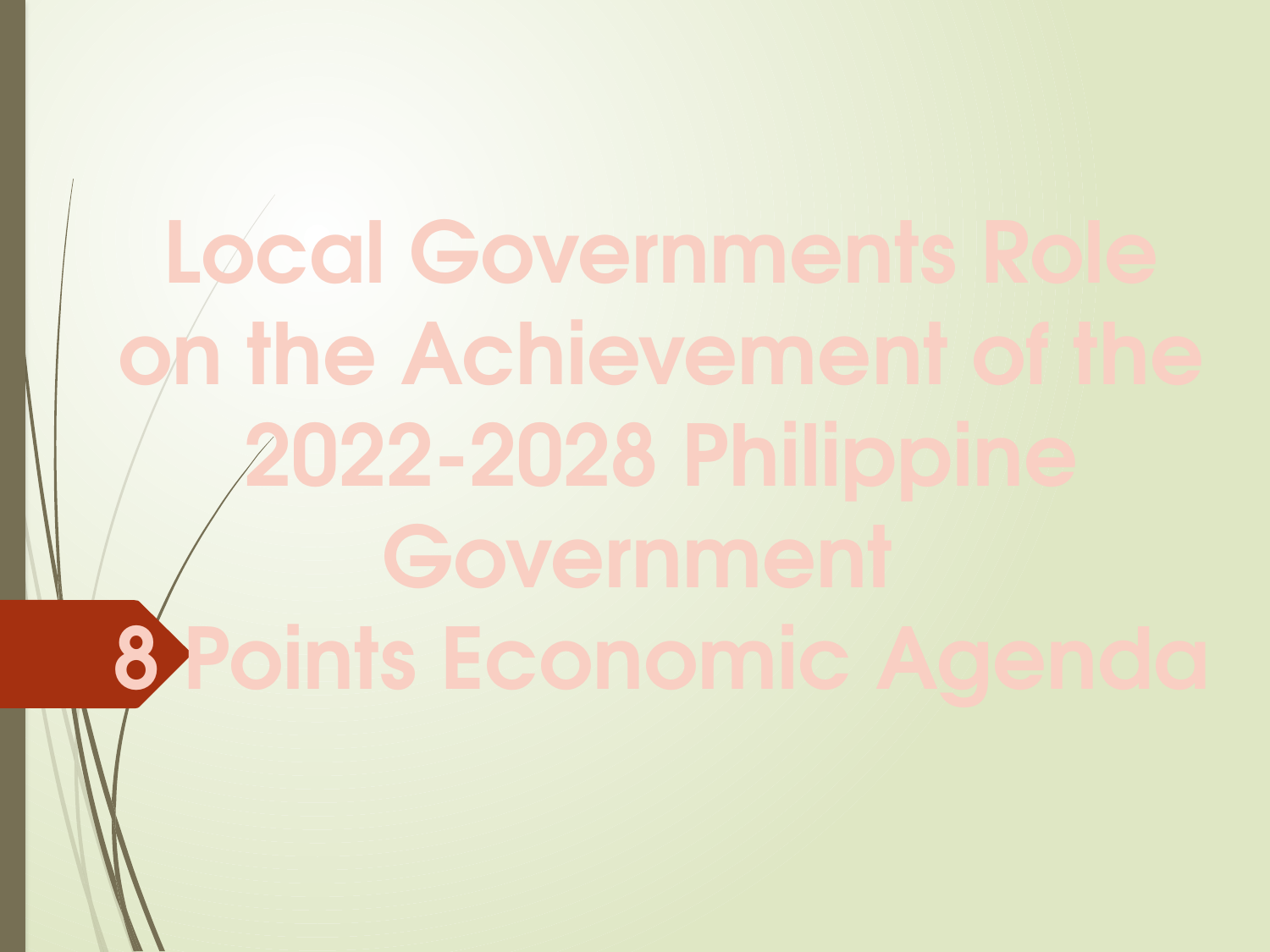

# Local Governments Role on the Achievement of the 2022-2028 Philippine Government 8 Points Economic Agenda